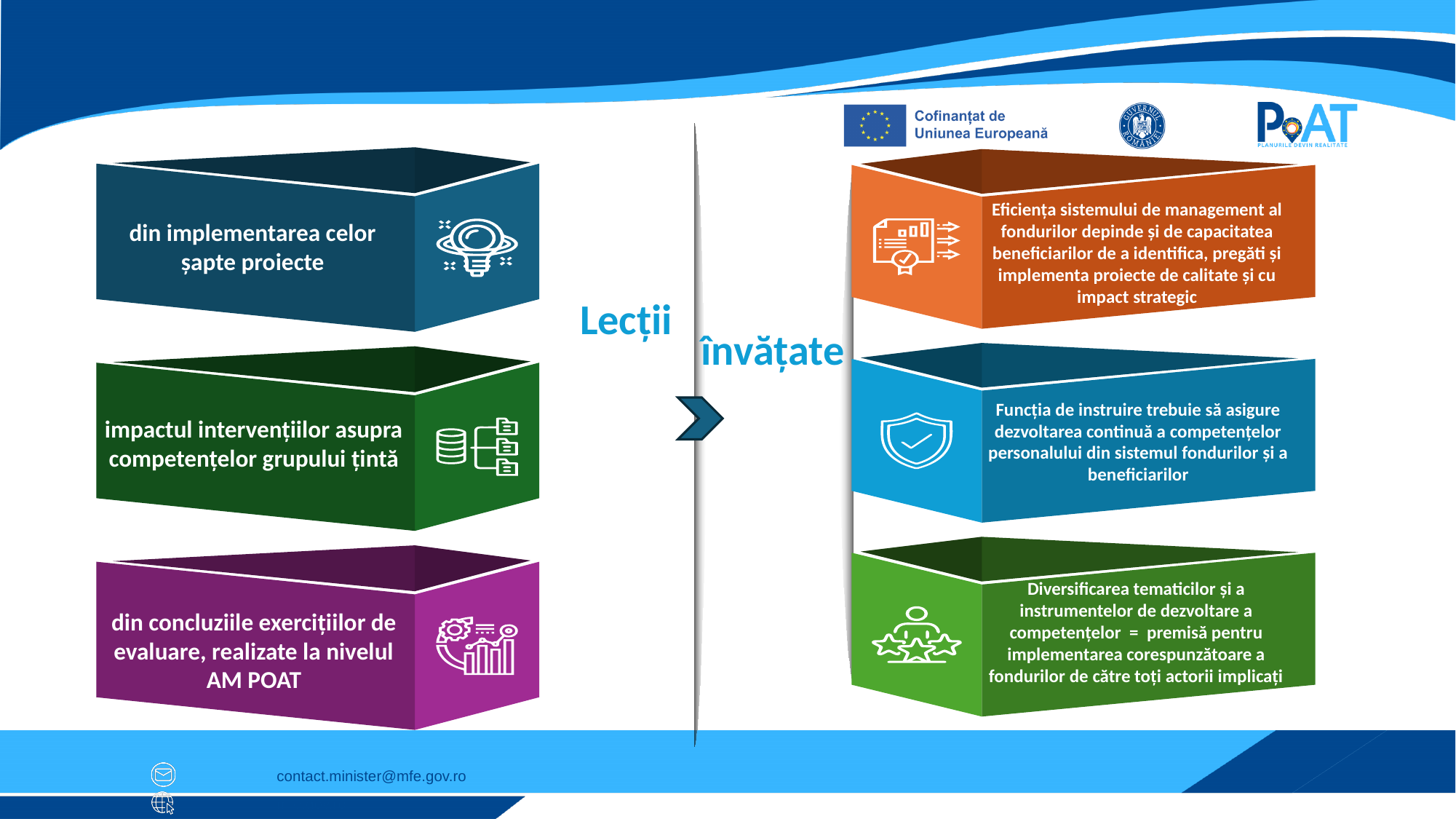

din implementarea celor șapte proiecte

impactul intervențiilor asupra competențelor grupului țintă

din concluziile exercițiilor de evaluare, realizate la nivelul AM POAT

contact.minister@mfe.gov.ro

Eficiența sistemului de management al fondurilor depinde și de capacitatea beneficiarilor de a identifica, pregăti și implementa proiecte de calitate și cu impact strategic

Funcția de instruire trebuie să asigure dezvoltarea continuă a competențelor personalului din sistemul fondurilor și a beneficiarilor

Diversificarea tematicilor și a instrumentelor de dezvoltare a competențelor  =  premisă pentru implementarea corespunzătoare a fondurilor de către toți actorii implicați

Lecții
învățate

mfe.gov.ro